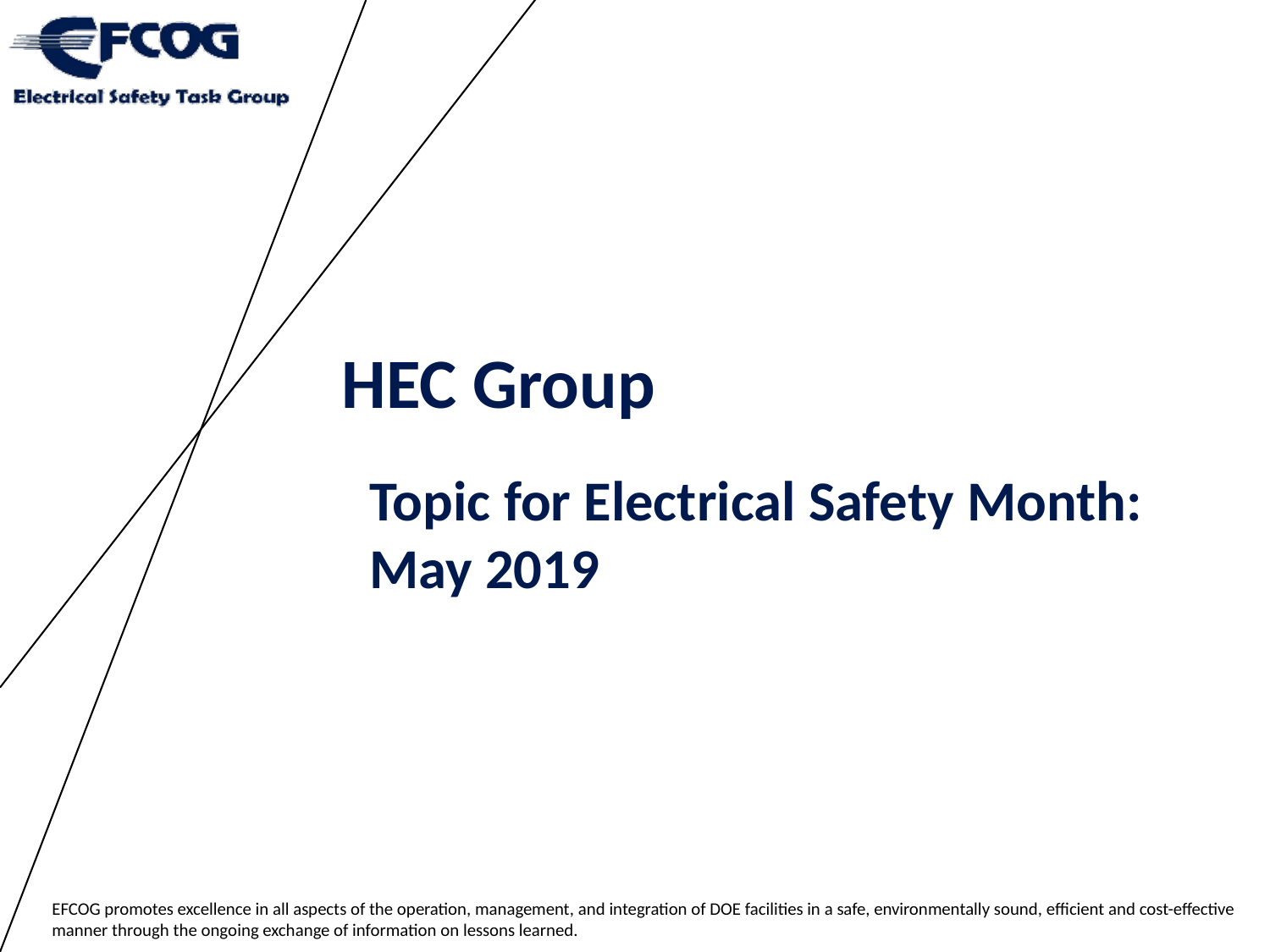

HEC Group
Topic for Electrical Safety Month: May 2019